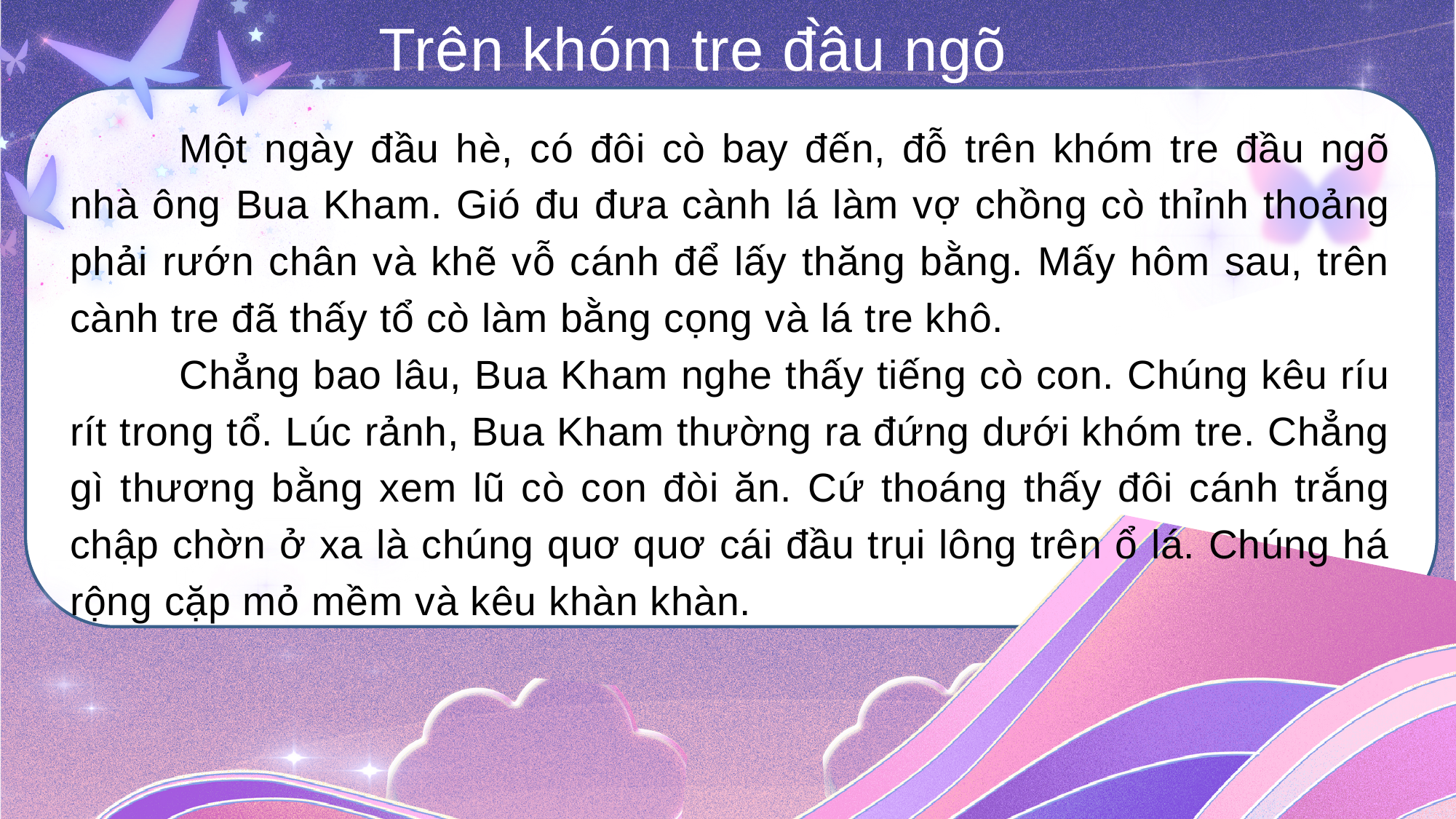

`
Trên khóm tre đâu ngõ

	Một ngày đầu hè, có đôi cò bay đến, đỗ trên khóm tre đầu ngõ nhà ông Bua Kham. Gió đu đưa cành lá làm vợ chồng cò thỉnh thoảng phải rướn chân và khẽ vỗ cánh để lấy thăng bằng. Mấy hôm sau, trên cành tre đã thấy tổ cò làm bằng cọng và lá tre khô.
	Chẳng bao lâu, Bua Kham nghe thấy tiếng cò con. Chúng kêu ríu rít trong tổ. Lúc rảnh, Bua Kham thường ra đứng dưới khóm tre. Chẳng gì thương bằng xem lũ cò con đòi ăn. Cứ thoáng thấy đôi cánh trắng chập chờn ở xa là chúng quơ quơ cái đầu trụi lông trên ổ lá. Chúng há rộng cặp mỏ mềm và kêu khàn khàn.